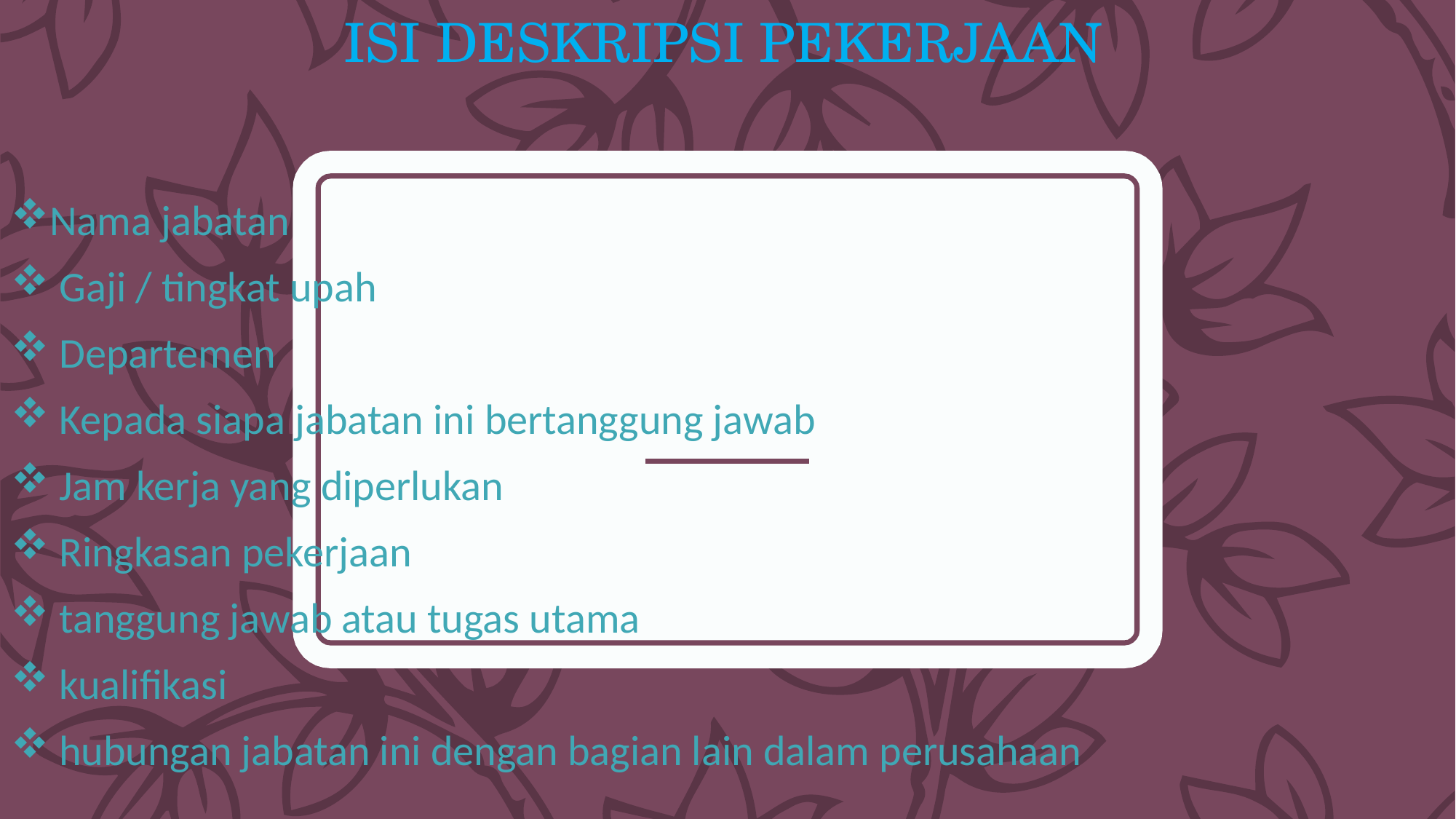

# ISI DESKRIPSI PEKERJAAN
Nama jabatan
 Gaji / tingkat upah
 Departemen
 Kepada siapa jabatan ini bertanggung jawab
 Jam kerja yang diperlukan
 Ringkasan pekerjaan
 tanggung jawab atau tugas utama
 kualifikasi
 hubungan jabatan ini dengan bagian lain dalam perusahaan